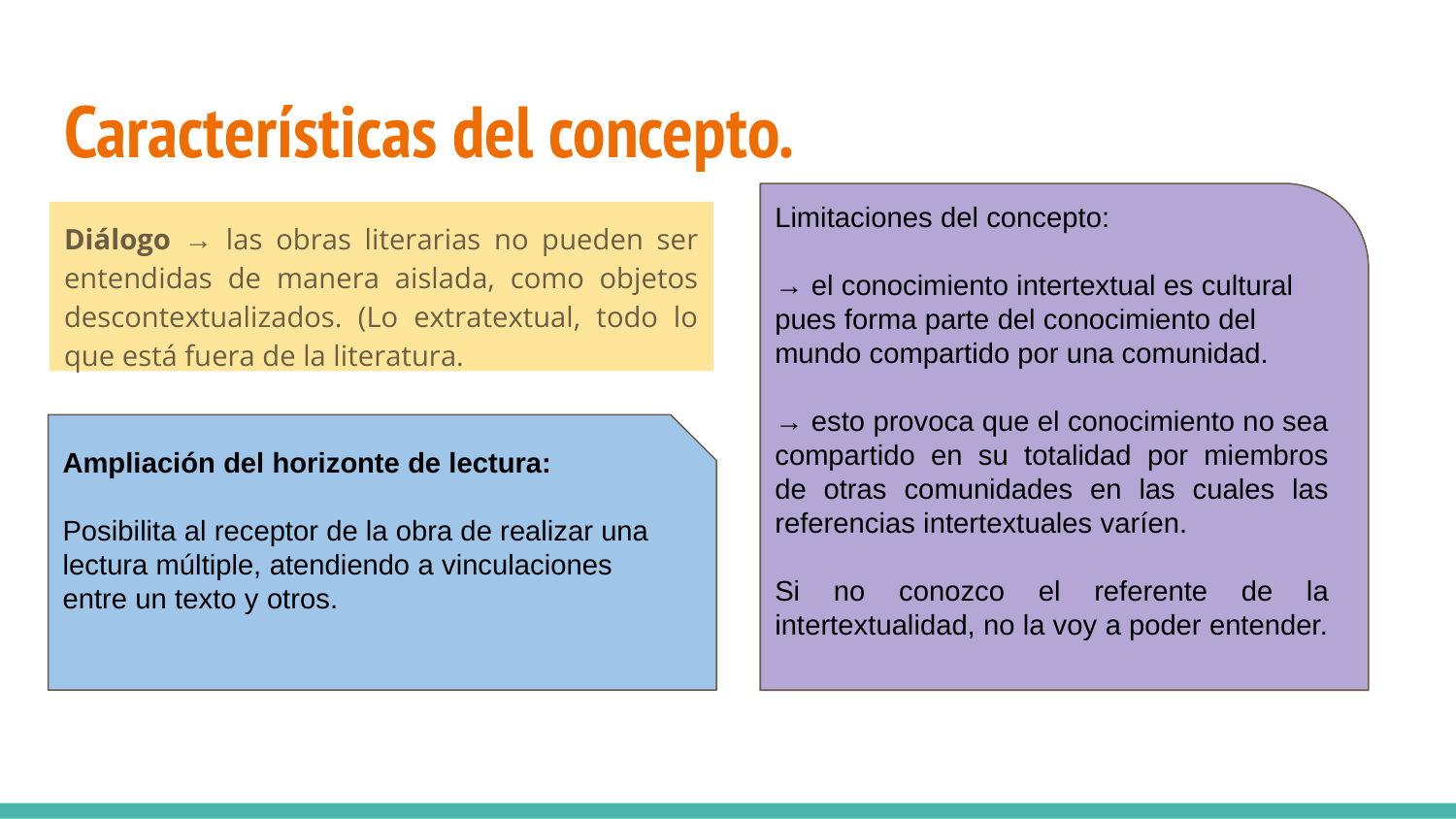

# Características del concepto.
Limitaciones del concepto:

→ el conocimiento intertextual es cultural pues forma parte del conocimiento del mundo compartido por una comunidad.

→ esto provoca que el conocimiento no sea compartido en su totalidad por miembros de otras comunidades en las cuales las referencias intertextuales varíen.

Si no conozco el referente de la intertextualidad, no la voy a poder entender.

Diálogo → las obras literarias no pueden ser entendidas de manera aislada, como objetos descontextualizados. (Lo extratextual, todo lo que está fuera de la literatura.

Ampliación del horizonte de lectura:

Posibilita al receptor de la obra de realizar una lectura múltiple, atendiendo a vinculaciones entre un texto y otros.